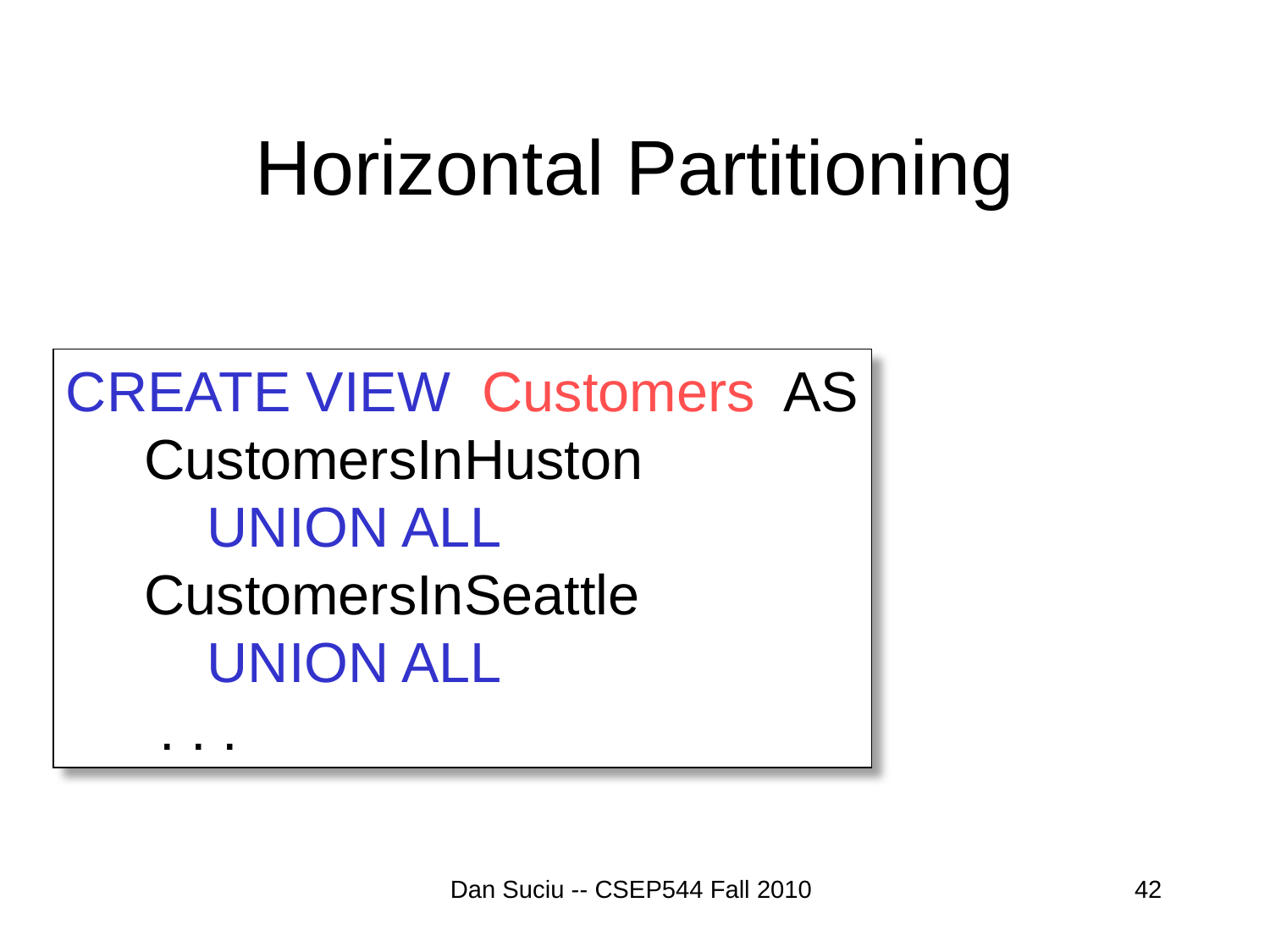

# Horizontal Partitioning
CREATE VIEW  Customers  AS
     CustomersInHuston
         UNION ALL
     CustomersInSeattle
         UNION ALL
      . . .
Dan Suciu -- CSEP544 Fall 2010
42